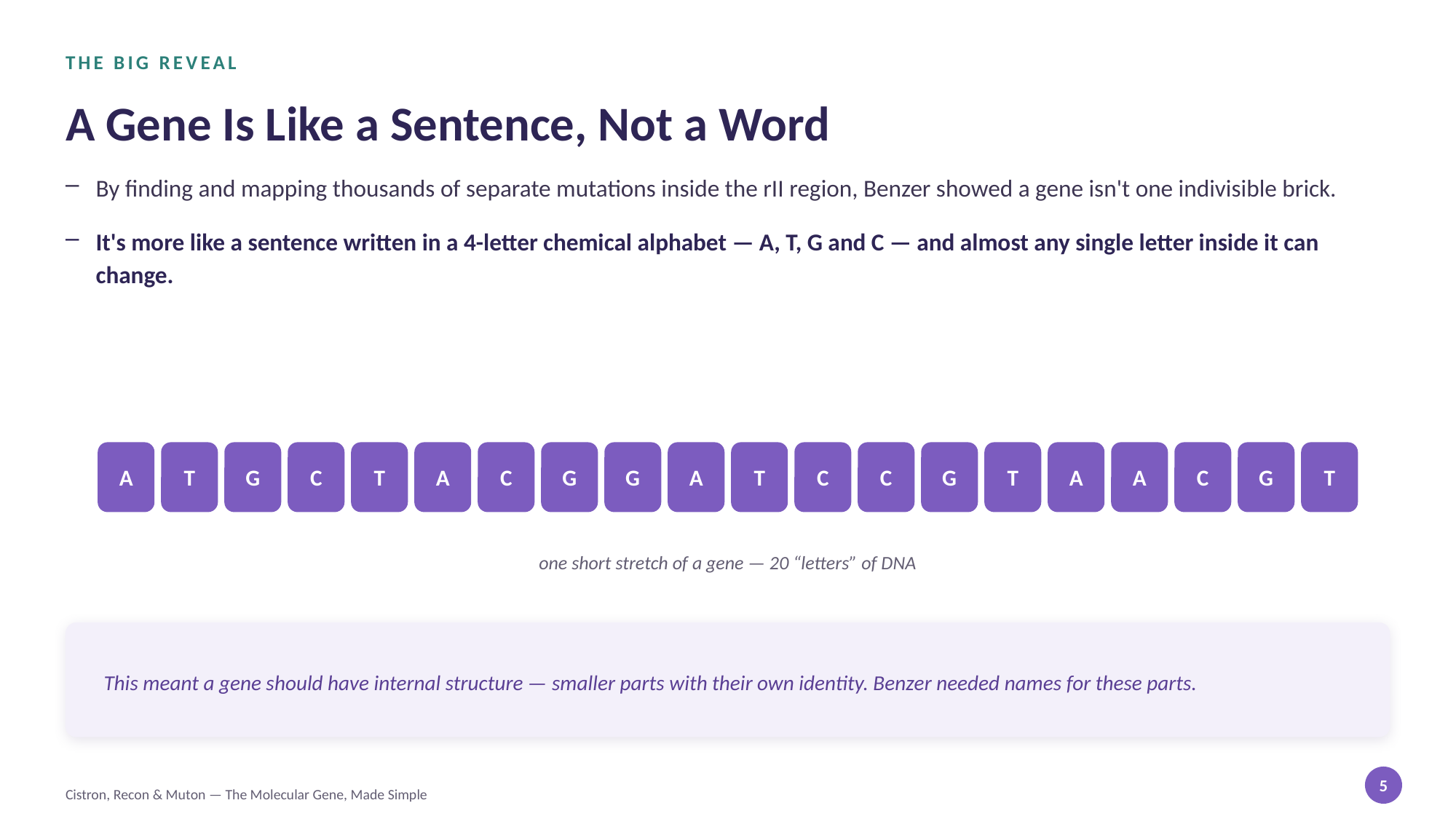

THE BIG REVEAL
A Gene Is Like a Sentence, Not a Word
By finding and mapping thousands of separate mutations inside the rII region, Benzer showed a gene isn't one indivisible brick.
It's more like a sentence written in a 4-letter chemical alphabet — A, T, G and C — and almost any single letter inside it can change.

A

T

G

C

T

A

C

G

G

A

T

C

C

G

T

A

A

C

G

T
one short stretch of a gene — 20 “letters” of DNA

This meant a gene should have internal structure — smaller parts with their own identity. Benzer needed names for these parts.

5
Cistron, Recon & Muton — The Molecular Gene, Made Simple